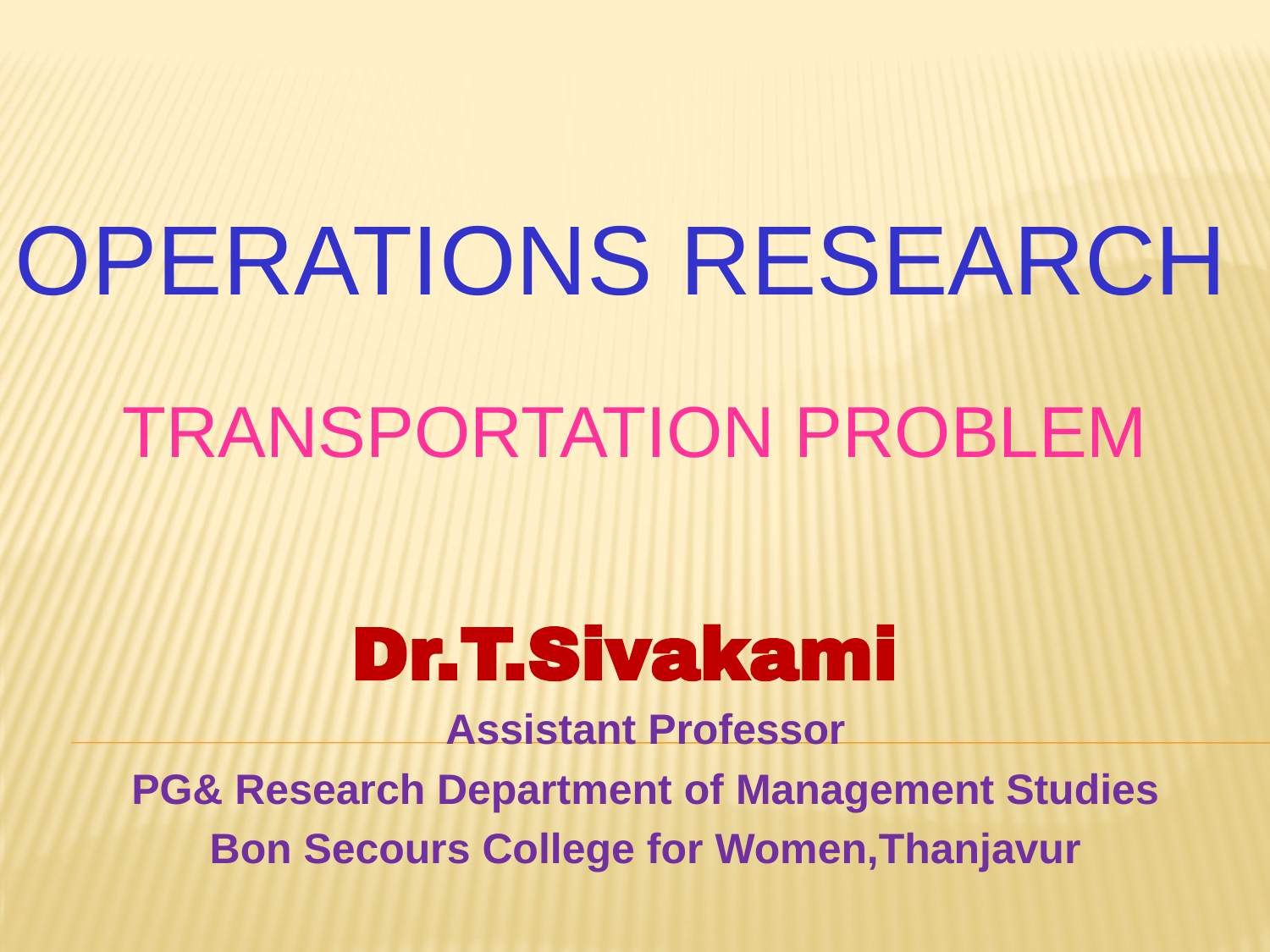

# Operations Research Transportation Problem
		Dr.T.Sivakami
Assistant Professor
PG& Research Department of Management Studies
Bon Secours College for Women,Thanjavur